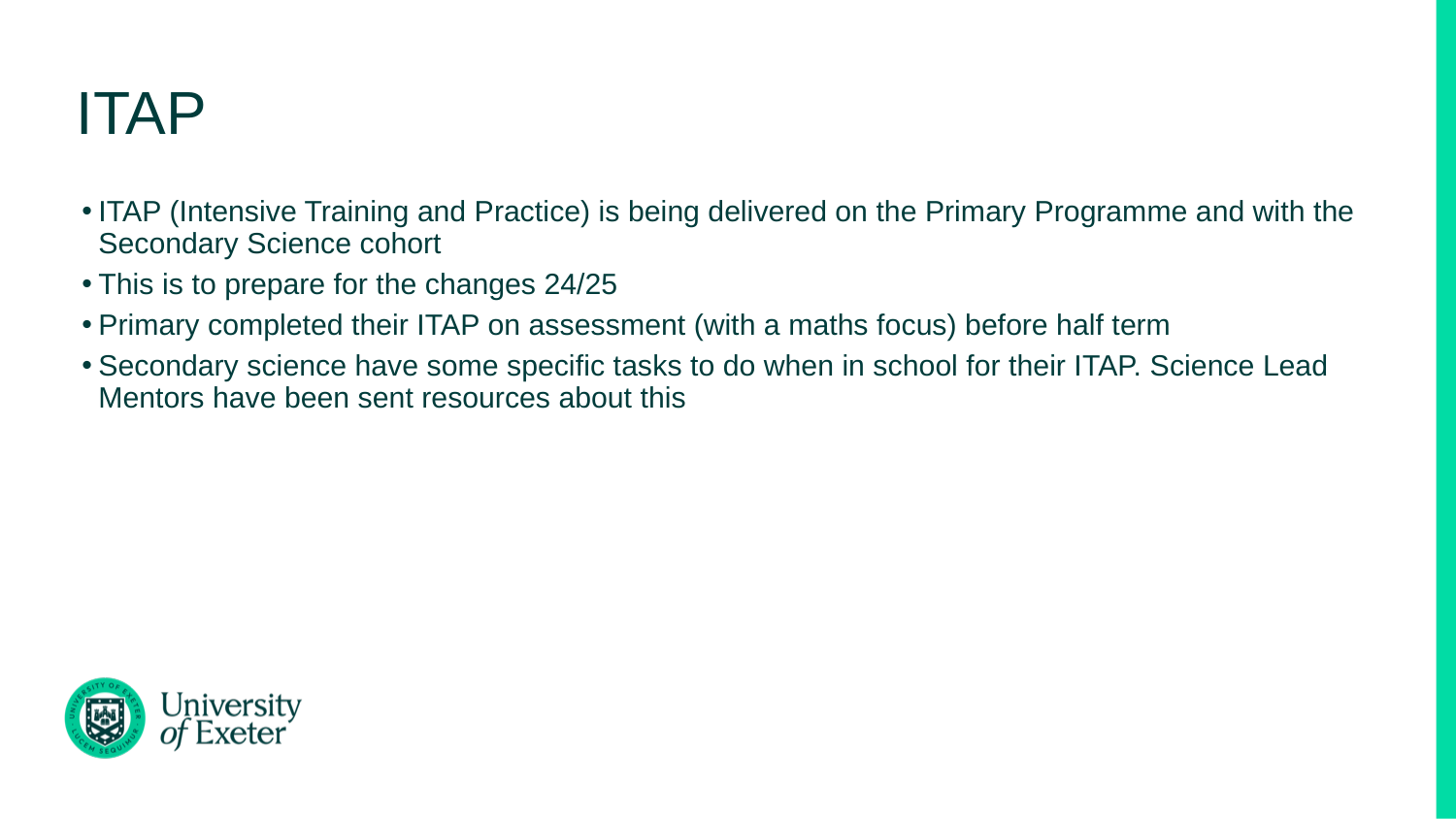

# ITAP
ITAP (Intensive Training and Practice) is being delivered on the Primary Programme and with the Secondary Science cohort
This is to prepare for the changes 24/25
Primary completed their ITAP on assessment (with a maths focus) before half term
Secondary science have some specific tasks to do when in school for their ITAP. Science Lead Mentors have been sent resources about this